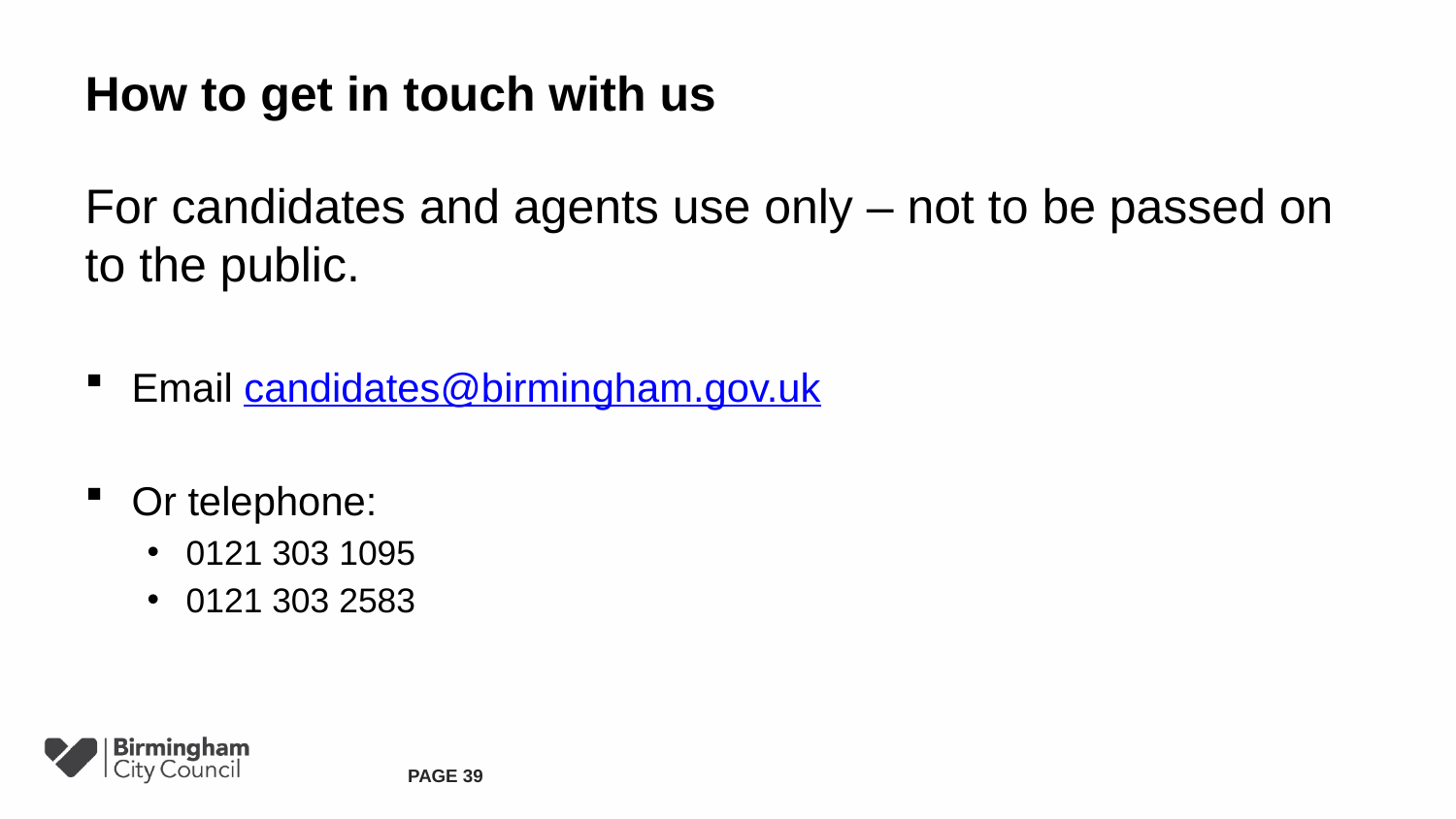

# How to get in touch with us
For candidates and agents use only – not to be passed on to the public.

Email candidates@birmingham.gov.uk

Or telephone:
0121 303 1095
0121 303 2583